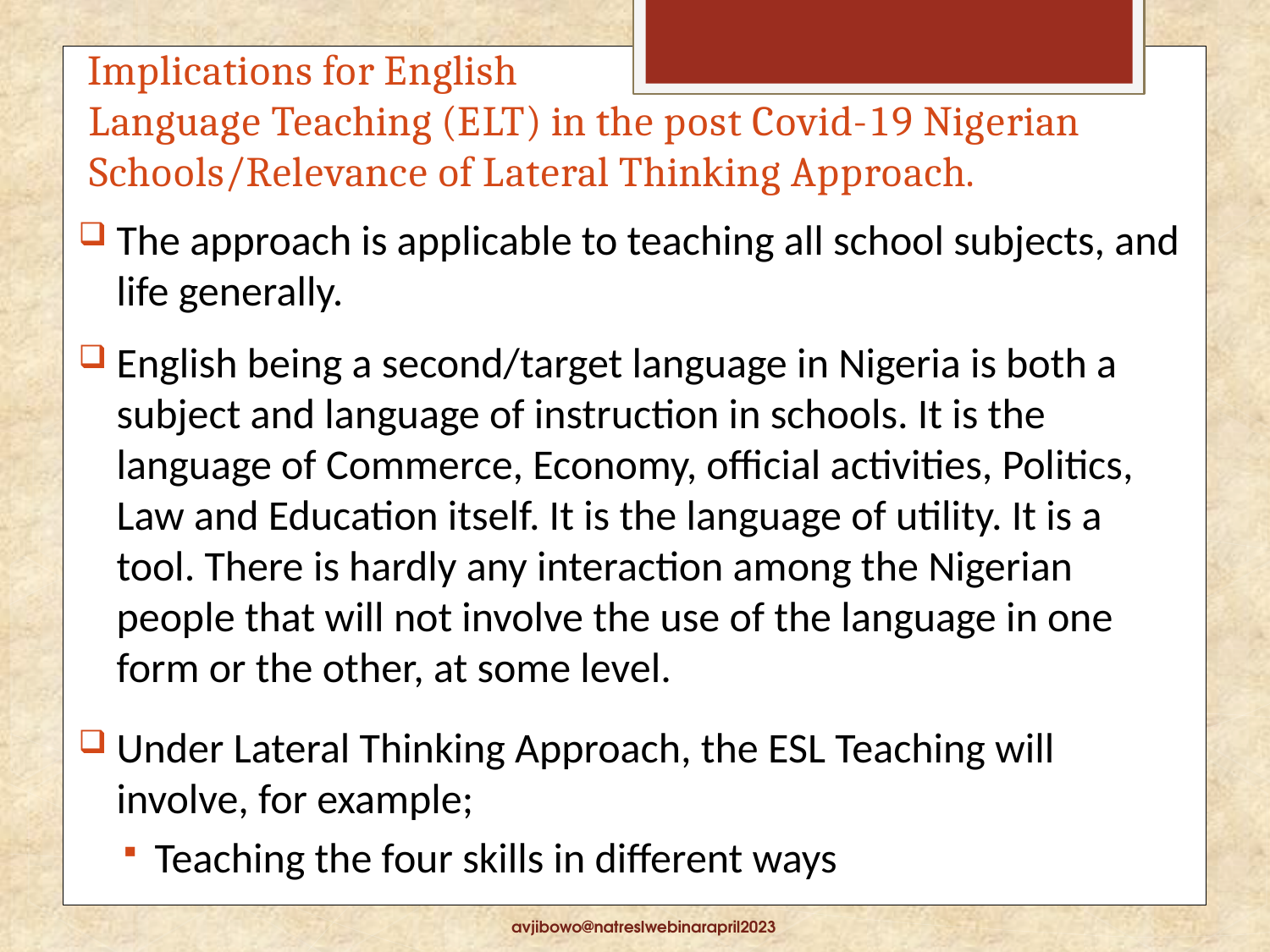

# Implications for English Language Teaching (ELT) in the post Covid-19 Nigerian Schools/Relevance of Lateral Thinking Approach.
The approach is applicable to teaching all school subjects, and life generally.
English being a second/target language in Nigeria is both a subject and language of instruction in schools. It is the language of Commerce, Economy, official activities, Politics, Law and Education itself. It is the language of utility. It is a tool. There is hardly any interaction among the Nigerian people that will not involve the use of the language in one form or the other, at some level.
Under Lateral Thinking Approach, the ESL Teaching will involve, for example;
Teaching the four skills in different ways
avjibowo@natreslwebinarapril2023